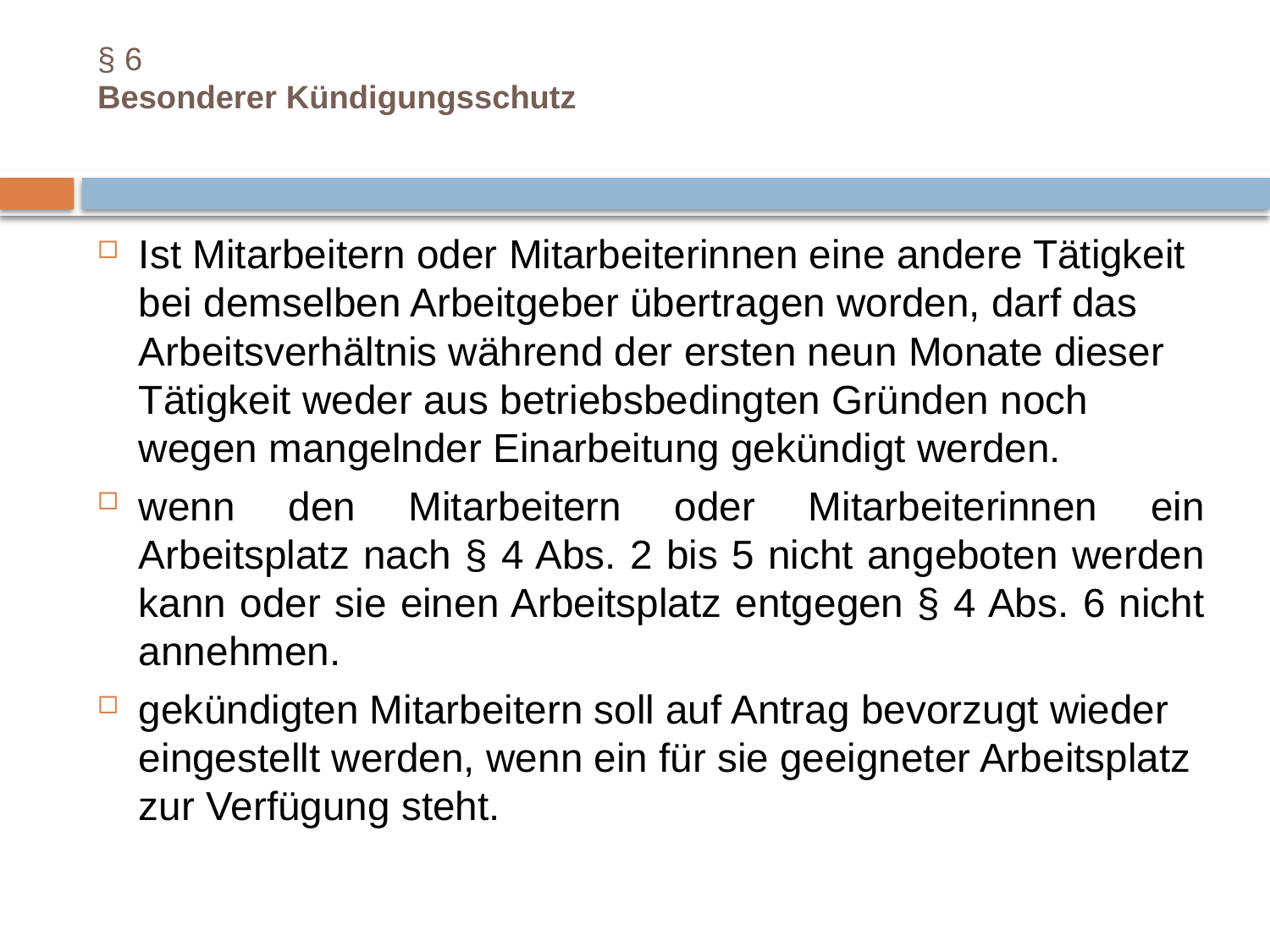

# § 6 Besonderer Kündigungsschutz
Ist Mitarbeitern oder Mitarbeiterinnen eine andere Tätigkeit bei demselben Arbeitgeber übertragen worden, darf das Arbeitsverhältnis während der ersten neun Monate dieser Tätigkeit weder aus betriebsbedingten Gründen noch wegen mangelnder Einarbeitung gekündigt werden.
wenn den Mitarbeitern oder Mitarbeiterinnen ein Arbeitsplatz nach § 4 Abs. 2 bis 5 nicht angeboten werden kann oder sie einen Arbeitsplatz entgegen § 4 Abs. 6 nicht annehmen.
gekündigten Mitarbeitern soll auf Antrag bevorzugt wieder eingestellt werden, wenn ein für sie geeigneter Arbeitsplatz zur Verfügung steht.